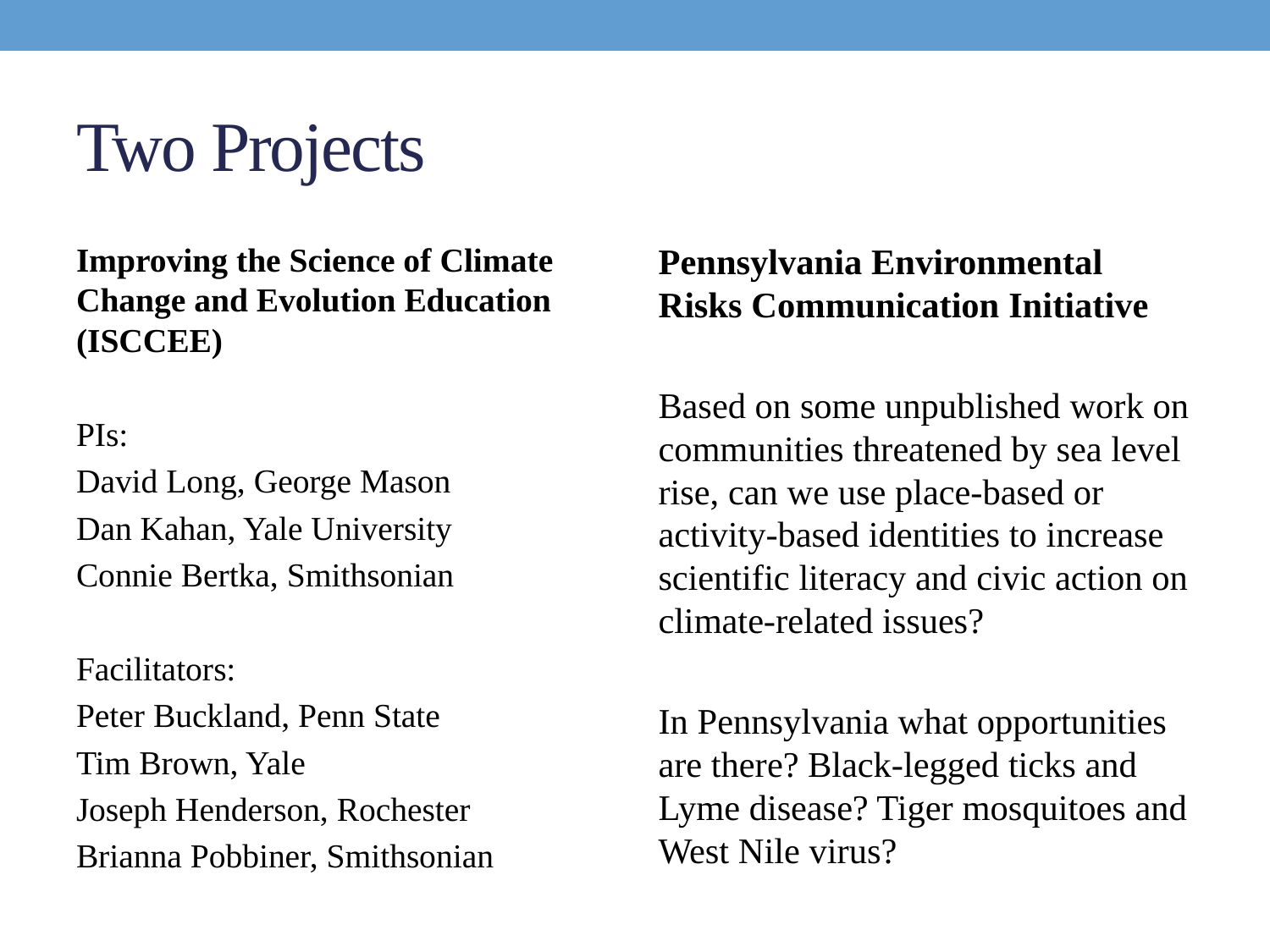

# Two Projects
Improving the Science of Climate Change and Evolution Education (ISCCEE)

PIs:
David Long, George Mason
Dan Kahan, Yale University
Connie Bertka, Smithsonian

Facilitators:
Peter Buckland, Penn State
Tim Brown, Yale
Joseph Henderson, Rochester
Brianna Pobbiner, Smithsonian

Pennsylvania Environmental Risks Communication Initiative

Based on some unpublished work on communities threatened by sea level rise, can we use place-based or activity-based identities to increase scientific literacy and civic action on climate-related issues?

In Pennsylvania what opportunities are there? Black-legged ticks and Lyme disease? Tiger mosquitoes and West Nile virus?